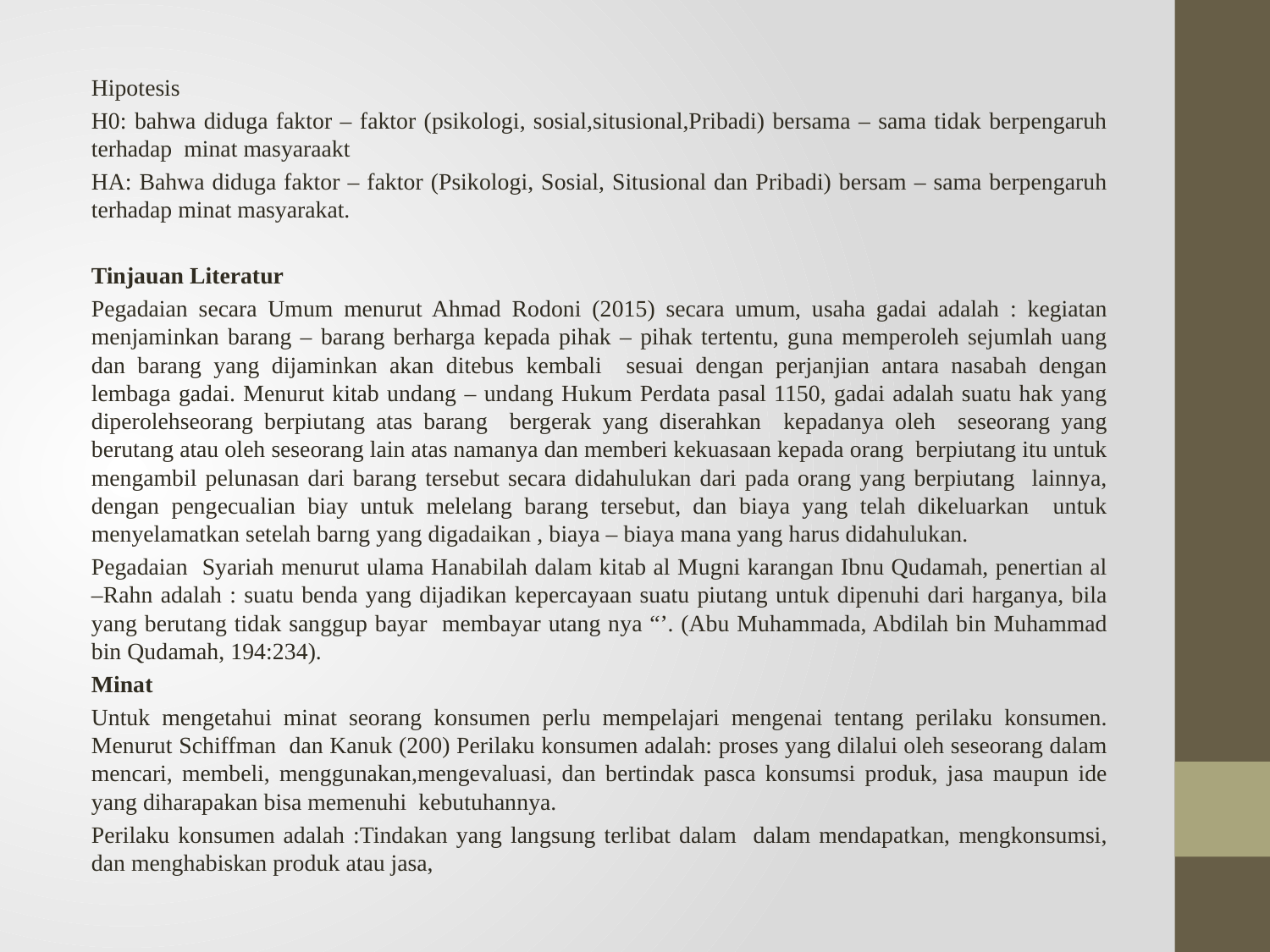

Hipotesis
H0: bahwa diduga faktor – faktor (psikologi, sosial,situsional,Pribadi) bersama – sama tidak berpengaruh terhadap  minat masyaraakt
HA: Bahwa diduga faktor – faktor (Psikologi, Sosial, Situsional dan Pribadi) bersam – sama berpengaruh terhadap minat masyarakat.

Tinjauan Literatur
Pegadaian secara Umum menurut Ahmad Rodoni (2015) secara umum, usaha gadai adalah : kegiatan menjaminkan barang – barang berharga kepada pihak – pihak tertentu, guna memperoleh sejumlah uang dan barang yang dijaminkan akan ditebus kembali  sesuai dengan perjanjian antara nasabah dengan lembaga gadai. Menurut kitab undang – undang Hukum Perdata pasal 1150, gadai adalah suatu hak yang diperolehseorang berpiutang atas barang  bergerak yang diserahkan  kepadanya oleh  seseorang yang berutang atau oleh seseorang lain atas namanya dan memberi kekuasaan kepada orang  berpiutang itu untuk mengambil pelunasan dari barang tersebut secara didahulukan dari pada orang yang berpiutang  lainnya, dengan pengecualian biay untuk melelang barang tersebut, dan biaya yang telah dikeluarkan  untuk menyelamatkan setelah barng yang digadaikan , biaya – biaya mana yang harus didahulukan.
Pegadaian  Syariah menurut ulama Hanabilah dalam kitab al Mugni karangan Ibnu Qudamah, penertian al –Rahn adalah : suatu benda yang dijadikan kepercayaan suatu piutang untuk dipenuhi dari harganya, bila yang berutang tidak sanggup bayar  membayar utang nya “’. (Abu Muhammada, Abdilah bin Muhammad bin Qudamah, 194:234).
Minat
Untuk mengetahui minat seorang konsumen perlu mempelajari mengenai tentang perilaku konsumen. Menurut Schiffman  dan Kanuk (200) Perilaku konsumen adalah: proses yang dilalui oleh seseorang dalam mencari, membeli, menggunakan,mengevaluasi, dan bertindak pasca konsumsi produk, jasa maupun ide yang diharapakan bisa memenuhi  kebutuhannya.
Perilaku konsumen adalah :Tindakan yang langsung terlibat dalam  dalam mendapatkan, mengkonsumsi, dan menghabiskan produk atau jasa,